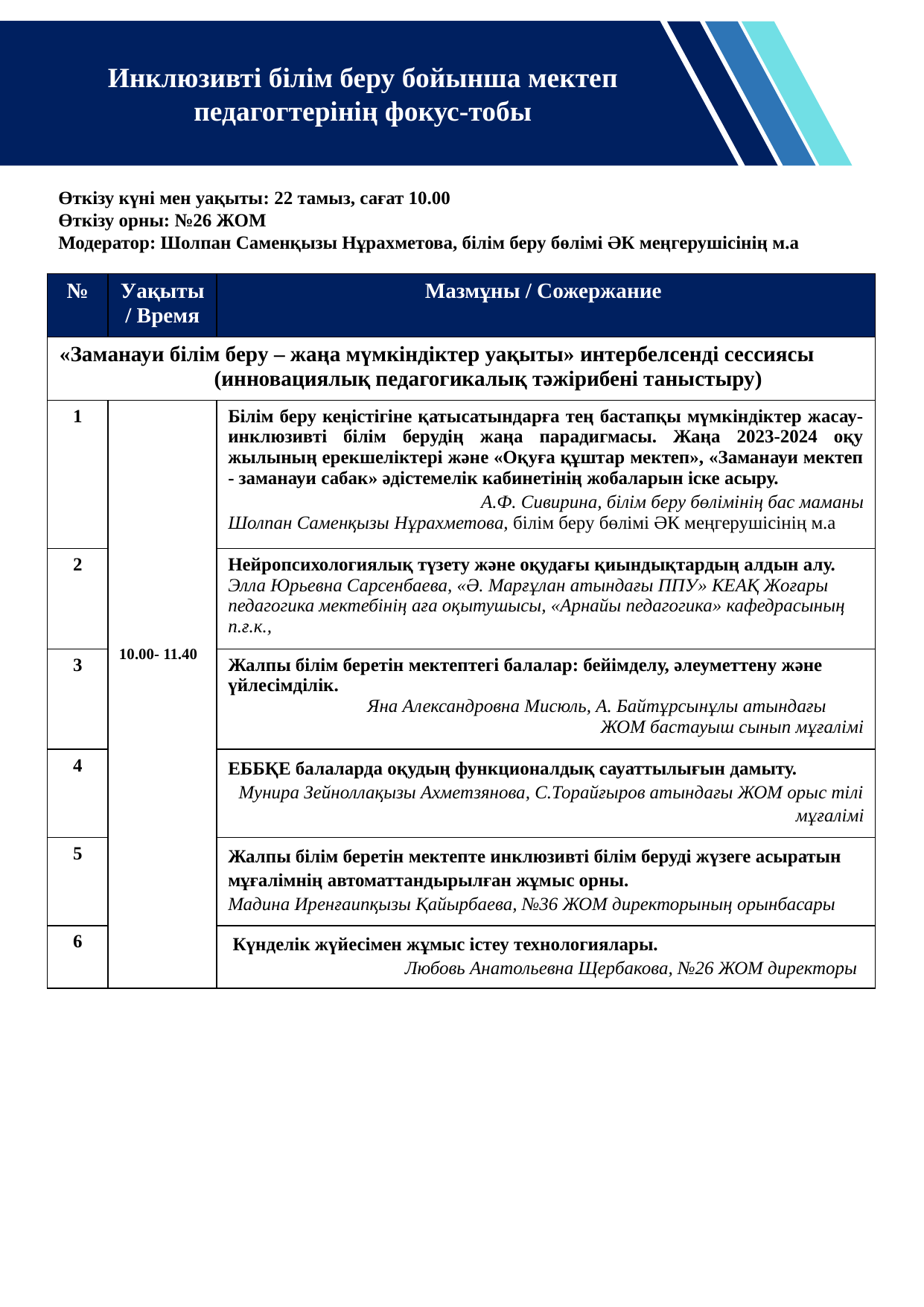

Инклюзивті білім беру бойынша мектеп педагогтерінің фокус-тобы

Өткізу күні мен уақыты: 22 тамыз, сағат 10.00
Өткізу орны: №26 ЖОМ
Модератор: Шолпан Саменқызы Нұрахметова, білім беру бөлімі ӘК меңгерушісінің м.а

| № | Уақыты / Время | Мазмұны / Сожержание |
| --- | --- | --- |
| «Заманауи білім беру – жаңа мүмкіндіктер уақыты» интербелсенді сессиясы (инновациялық педагогикалық тәжірибені таныстыру) |  |  |
| 1 | 10.00- 11.40 | Білім беру кеңістігіне қатысатындарға тең бастапқы мүмкіндіктер жасау-инклюзивті білім берудің жаңа парадигмасы. Жаңа 2023-2024 оқу жылының ерекшеліктері және «Оқуға құштар мектеп», «Заманауи мектеп - заманауи сабак» әдістемелік кабинетінің жобаларын іске асыру. А.Ф. Сивирина, білім беру бөлімінің бас маманы Шолпан Саменқызы Нұрахметова, білім беру бөлімі ӘК меңгерушісінің м.а |
| 2 |  | Нейропсихологиялық түзету және оқудағы қиындықтардың алдын алу. Элла Юрьевна Сарсенбаева, «Ә. Марғұлан атындағы ППУ» КЕАҚ Жоғары педагогика мектебінің аға оқытушысы, «Арнайы педагогика» кафедрасының п.ғ.к., |
| 3 |  | Жалпы білім беретін мектептегі балалар: бейімделу, әлеуметтену және үйлесімділік. Яна Александровна Мисюль, А. Байтұрсынұлы атындағы ЖОМ бастауыш сынып мұғалімі |
| 4 |  | ЕББҚЕ балаларда оқудың функционалдық сауаттылығын дамыту. Мунира Зейноллақызы Ахметзянова, С.Торайғыров атындағы ЖОМ орыс тілі мұғалімі |
| 5 |  | Жалпы білім беретін мектепте инклюзивті білім беруді жүзеге асыратын мұғалімнің автоматтандырылған жұмыс орны. Мадина Иренғаипқызы Қайырбаева, №36 ЖОМ директорының орынбасары |
| 6 |  | Күнделік жүйесімен жұмыс істеу технологиялары. Любовь Анатольевна Щербакова, №26 ЖОМ директоры |